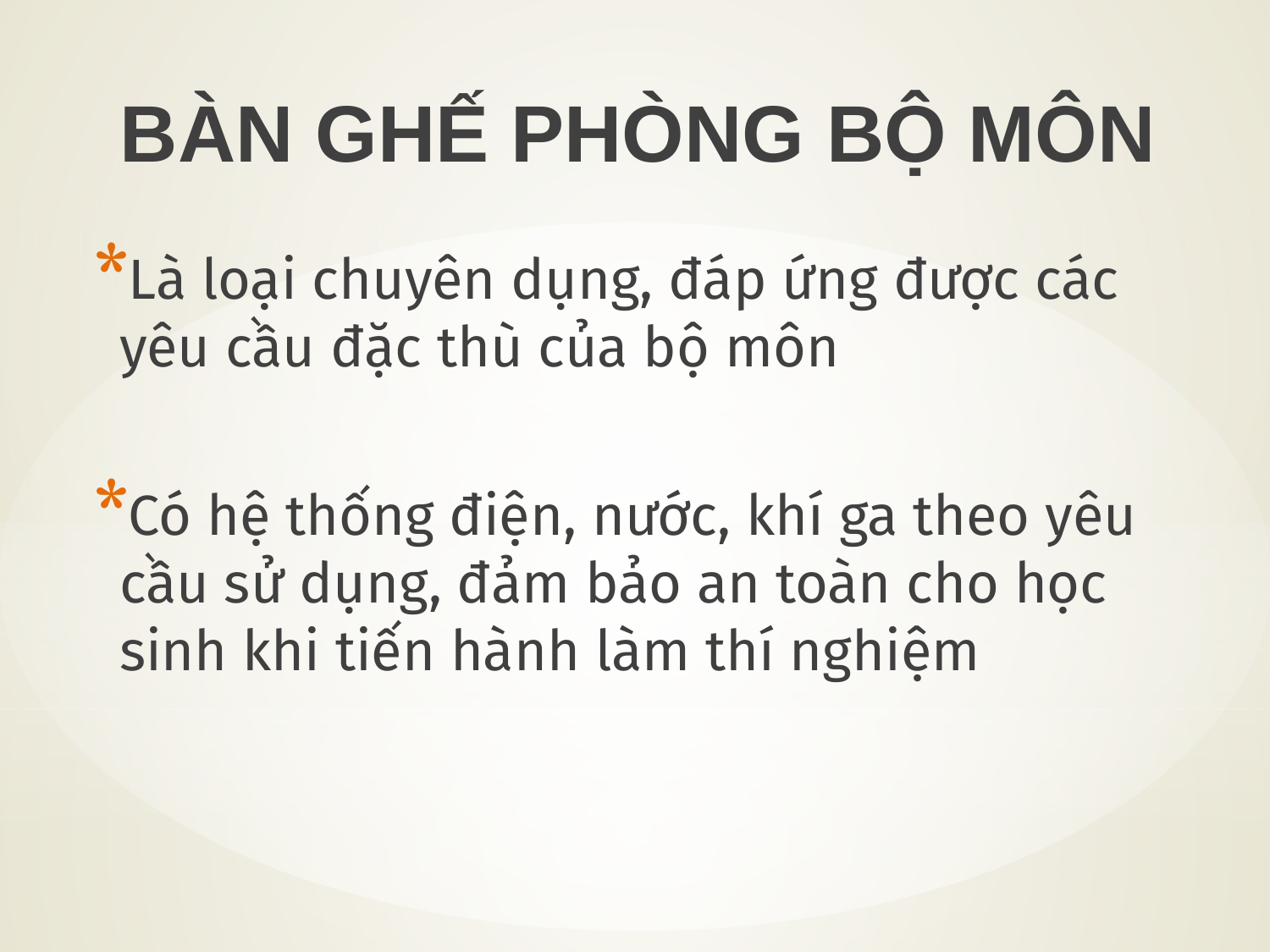

BÀN GHẾ PHÒNG BỘ MÔN
Là loại chuyên dụng, đáp ứng được các yêu cầu đặc thù của bộ môn

Có hệ thống điện, nước, khí ga theo yêu cầu sử dụng, đảm bảo an toàn cho học sinh khi tiến hành làm thí nghiệm